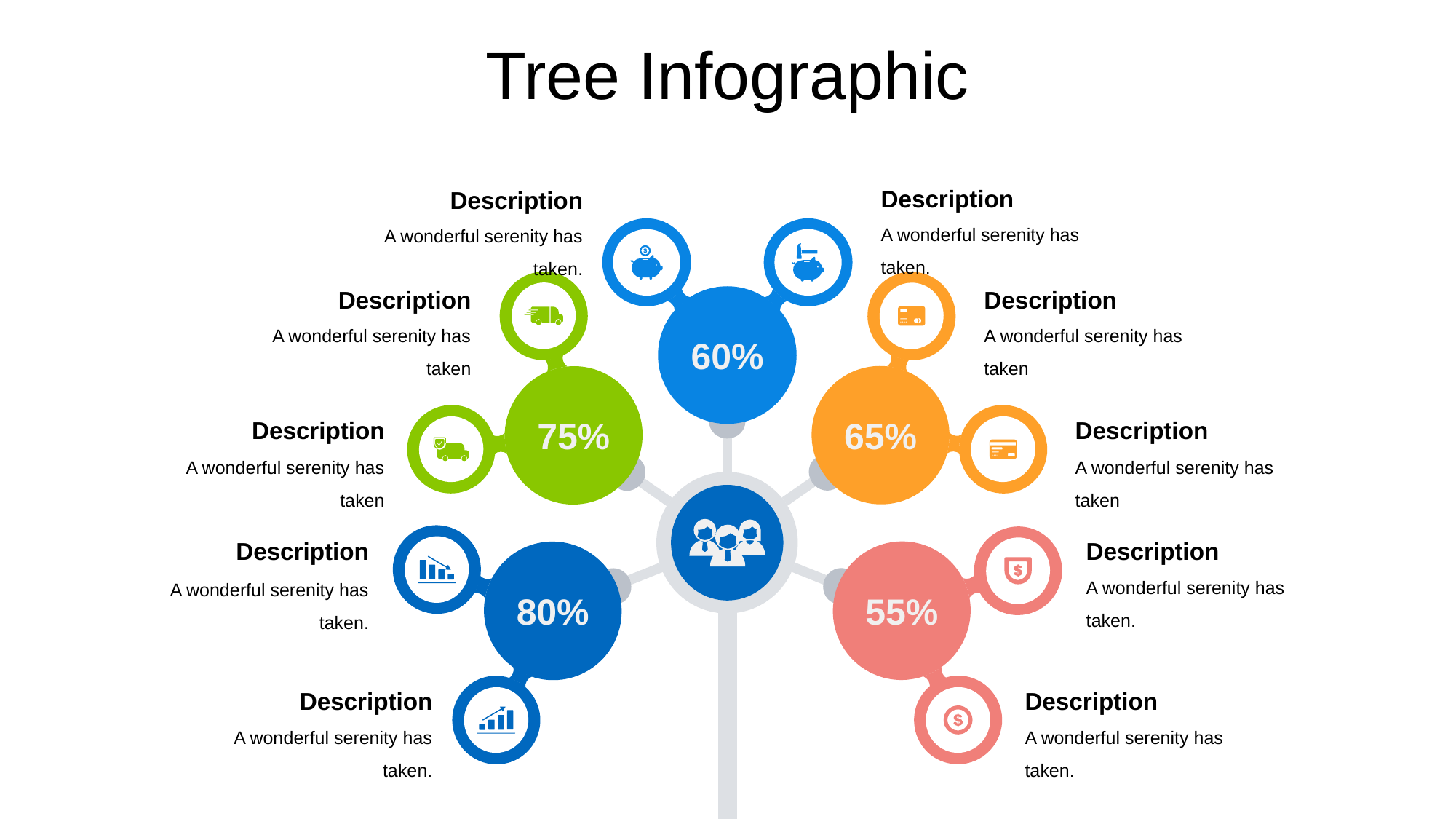

Tree Infographic
Description
Description
A wonderful serenity has taken.
A wonderful serenity has taken.

Description
Description

A wonderful serenity has taken
A wonderful serenity has taken
60%

65%
75%
Description
Description

A wonderful serenity has taken
A wonderful serenity has taken

Description
Description

A wonderful serenity has taken.
A wonderful serenity has taken.

55%
80%

Description
Description

A wonderful serenity has taken.
A wonderful serenity has taken.